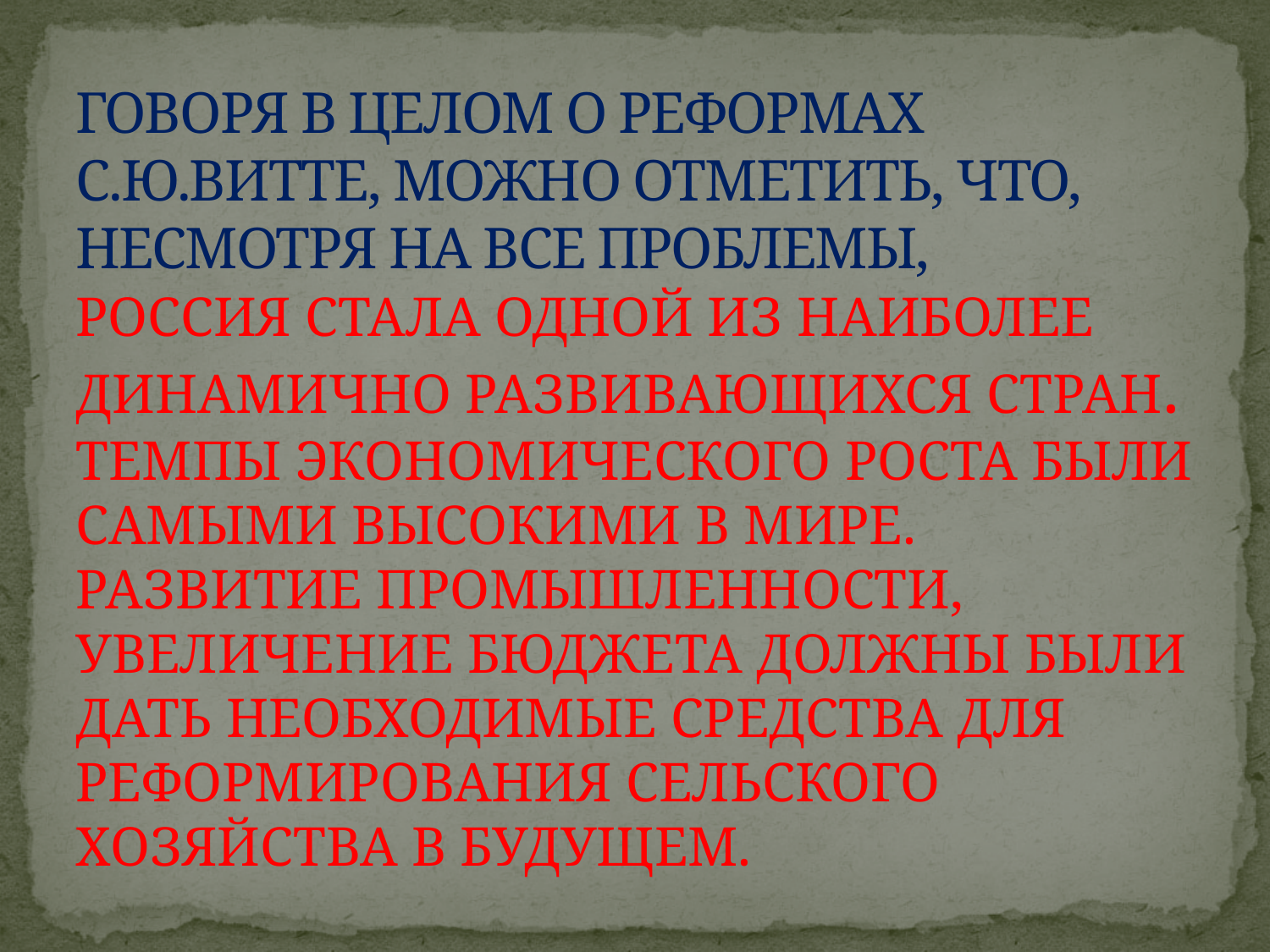

# ГОВОРЯ В ЦЕЛОМ О РЕФОРМАХ С.Ю.ВИТТЕ, МОЖНО ОТМЕТИТЬ, ЧТО, НЕСМОТРЯ НА ВСЕ ПРОБЛЕМЫ,
РОССИЯ СТАЛА ОДНОЙ ИЗ НАИБОЛЕЕ ДИНАМИЧНО РАЗВИВАЮЩИХСЯ СТРАН. ТЕМПЫ ЭКОНОМИЧЕСКОГО РОСТА БЫЛИ САМЫМИ ВЫСОКИМИ В МИРЕ. РАЗВИТИЕ ПРОМЫШЛЕННОСТИ, УВЕЛИЧЕНИЕ БЮДЖЕТА ДОЛЖНЫ БЫЛИ ДАТЬ НЕОБХОДИМЫЕ СРЕДСТВА ДЛЯ РЕФОРМИРОВАНИЯ СЕЛЬСКОГО ХОЗЯЙСТВА В БУДУЩЕМ.